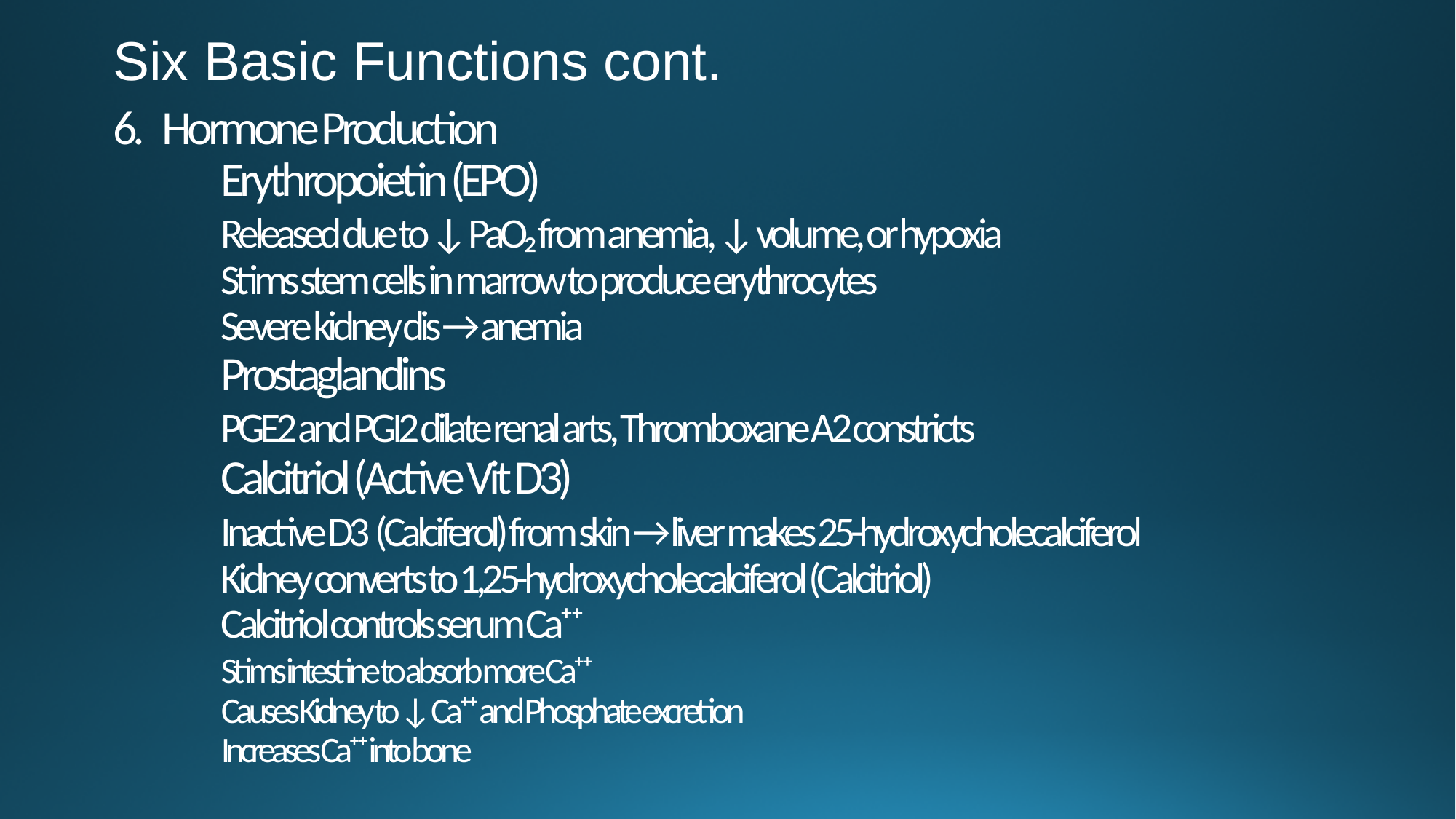

Six Basic Functions cont.
# 6.  Hormone Production Erythropoietin (EPO) Released due to ↓ PaO₂ from anemia, ↓ volume, or hypoxia Stims stem cells in marrow to produce erythrocytes Severe kidney dis → anemia Prostaglandins PGE2 and PGI2 dilate renal arts, Thromboxane A2 constricts Calcitriol (Active Vit D3) Inactive D3  (Calciferol) from skin → liver makes 25-hydroxycholecalciferol Kidney converts to 1,25-hydroxycholecalciferol (Calcitriol) Calcitriol controls serum Ca⁺⁺ Stims intestine to absorb more Ca⁺⁺ Causes Kidney to ↓ Ca⁺⁺ and Phosphate excretion Increases Ca⁺⁺ into bone